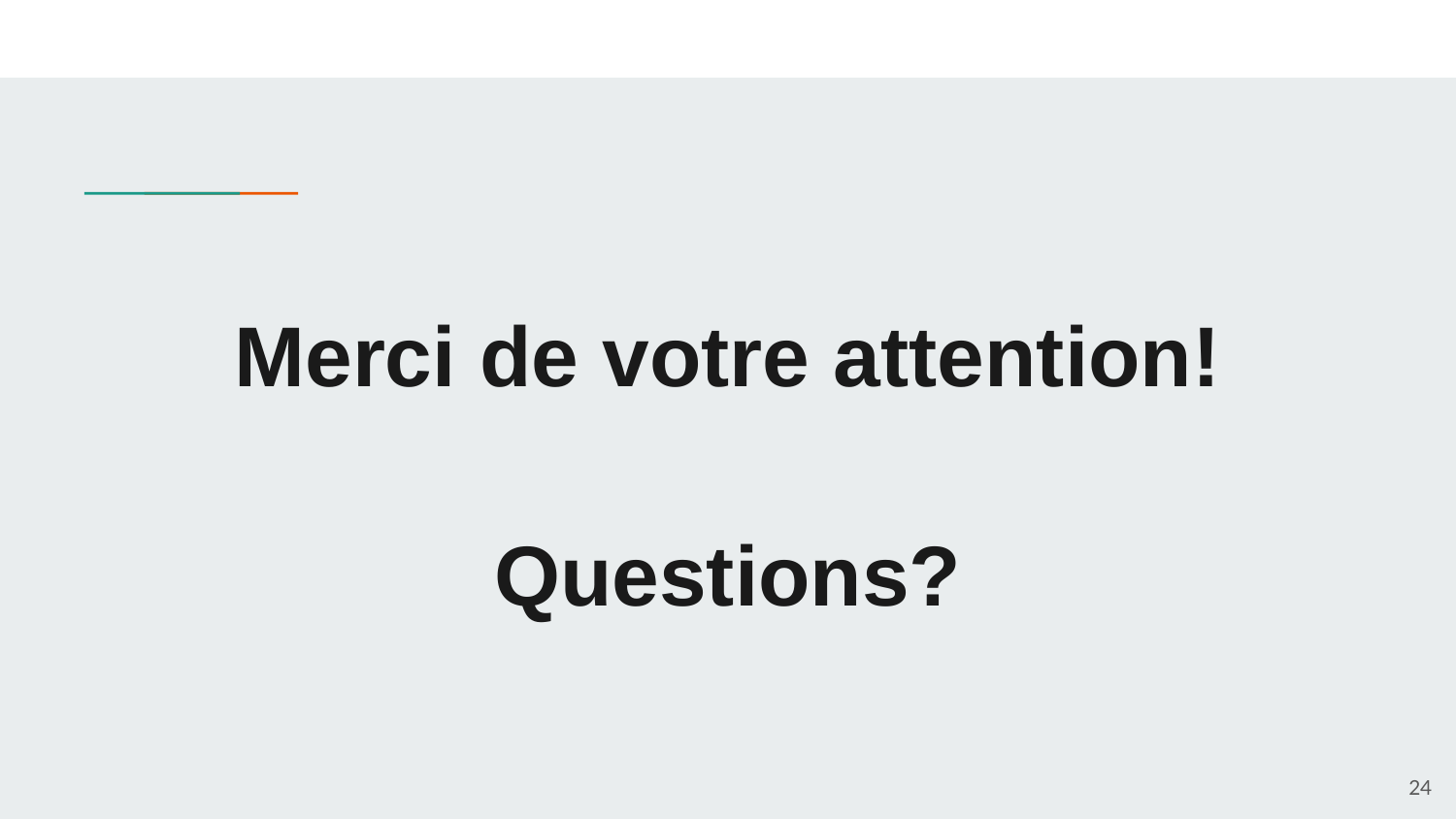

# Merci de votre attention!

Questions?
24